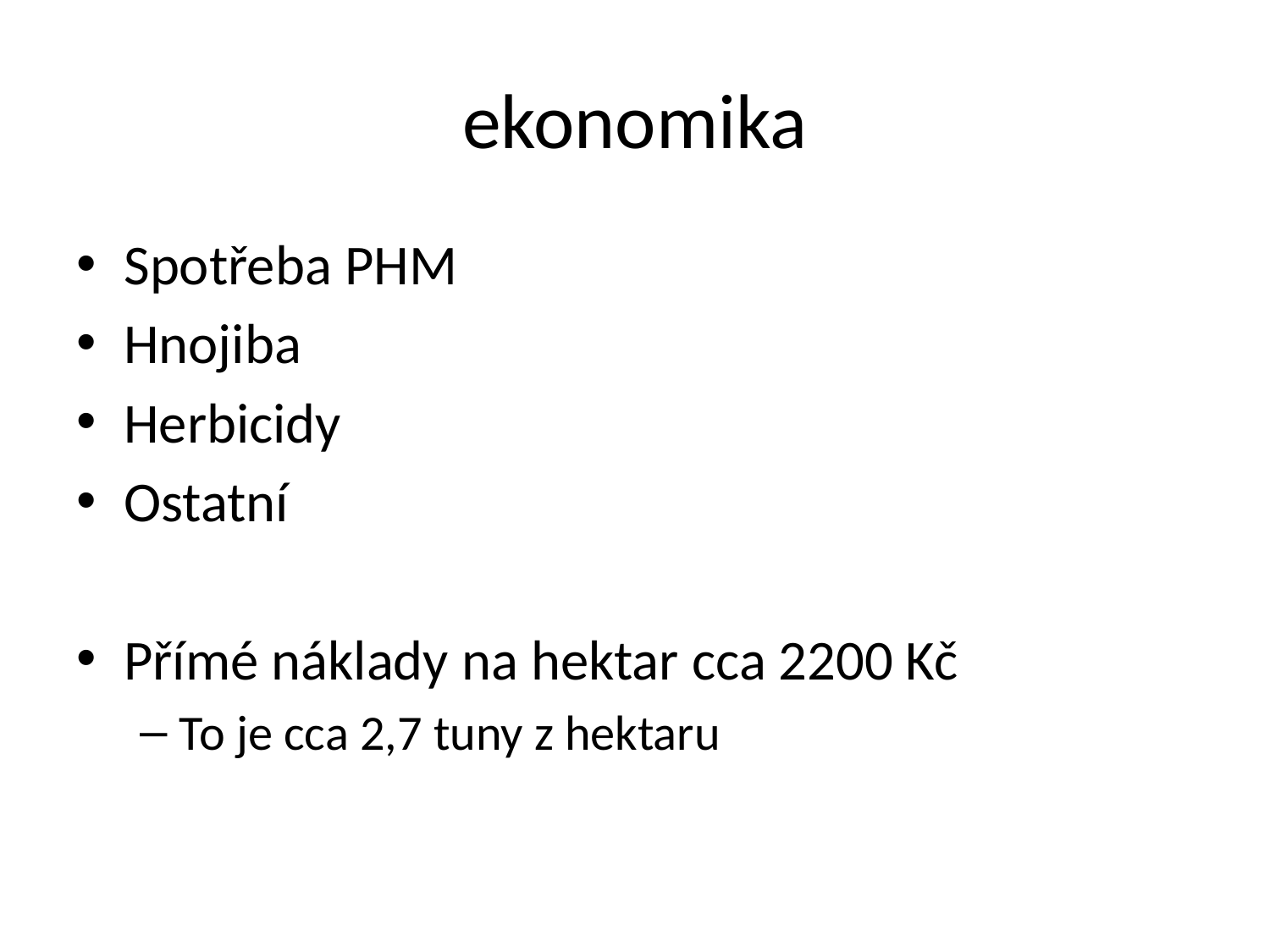

# ekonomika
Spotřeba PHM
Hnojiba
Herbicidy
Ostatní

Přímé náklady na hektar cca 2200 Kč
To je cca 2,7 tuny z hektaru